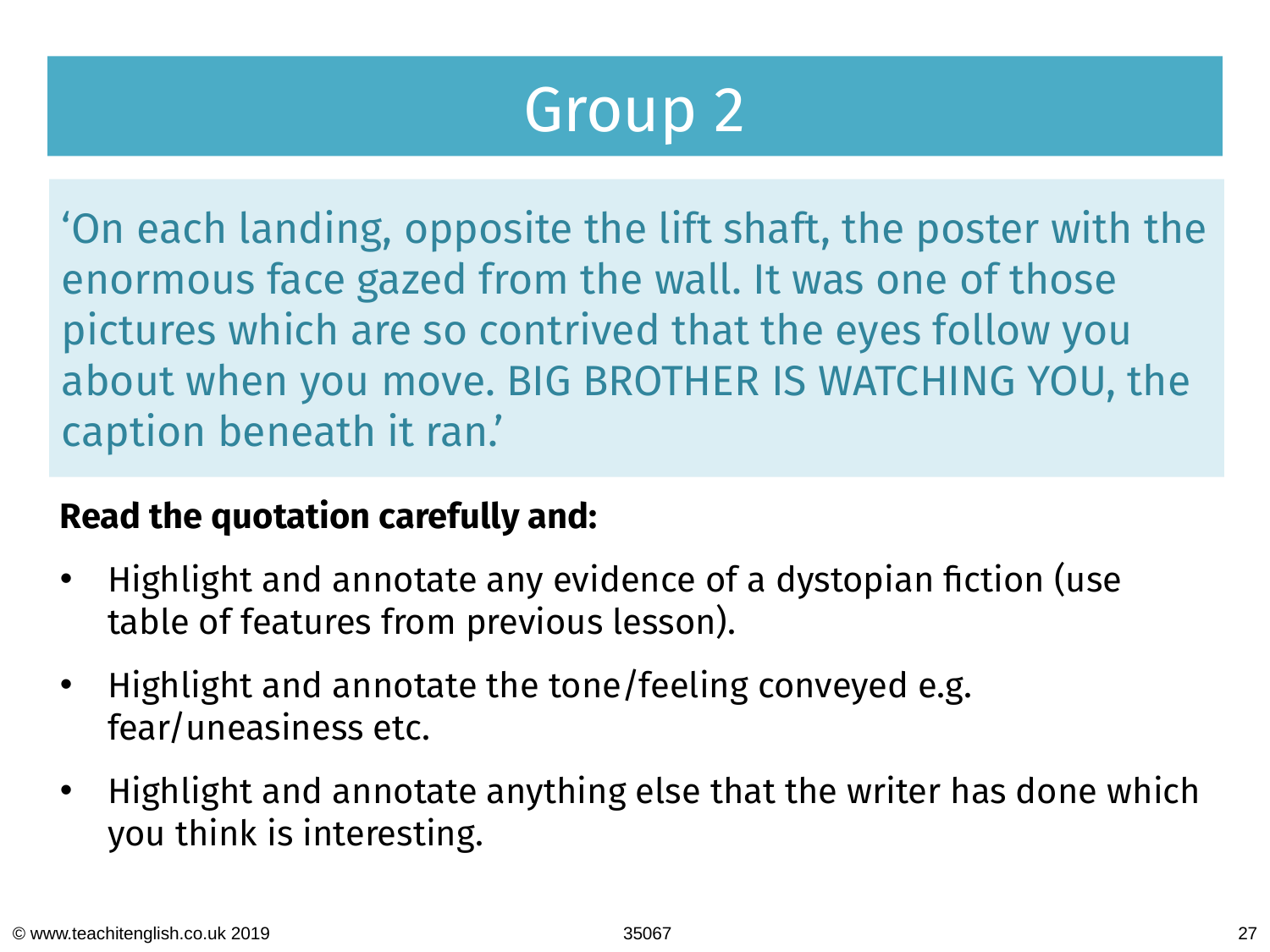

Group 2
‘On each landing, opposite the lift shaft, the poster with the enormous face gazed from the wall. It was one of those pictures which are so contrived that the eyes follow you about when you move. BIG BROTHER IS WATCHING YOU, the caption beneath it ran.’
Read the quotation carefully and:

Highlight and annotate any evidence of a dystopian fiction (use table of features from previous lesson).

Highlight and annotate the tone/feeling conveyed e.g. fear/uneasiness etc.

Highlight and annotate anything else that the writer has done which you think is interesting.